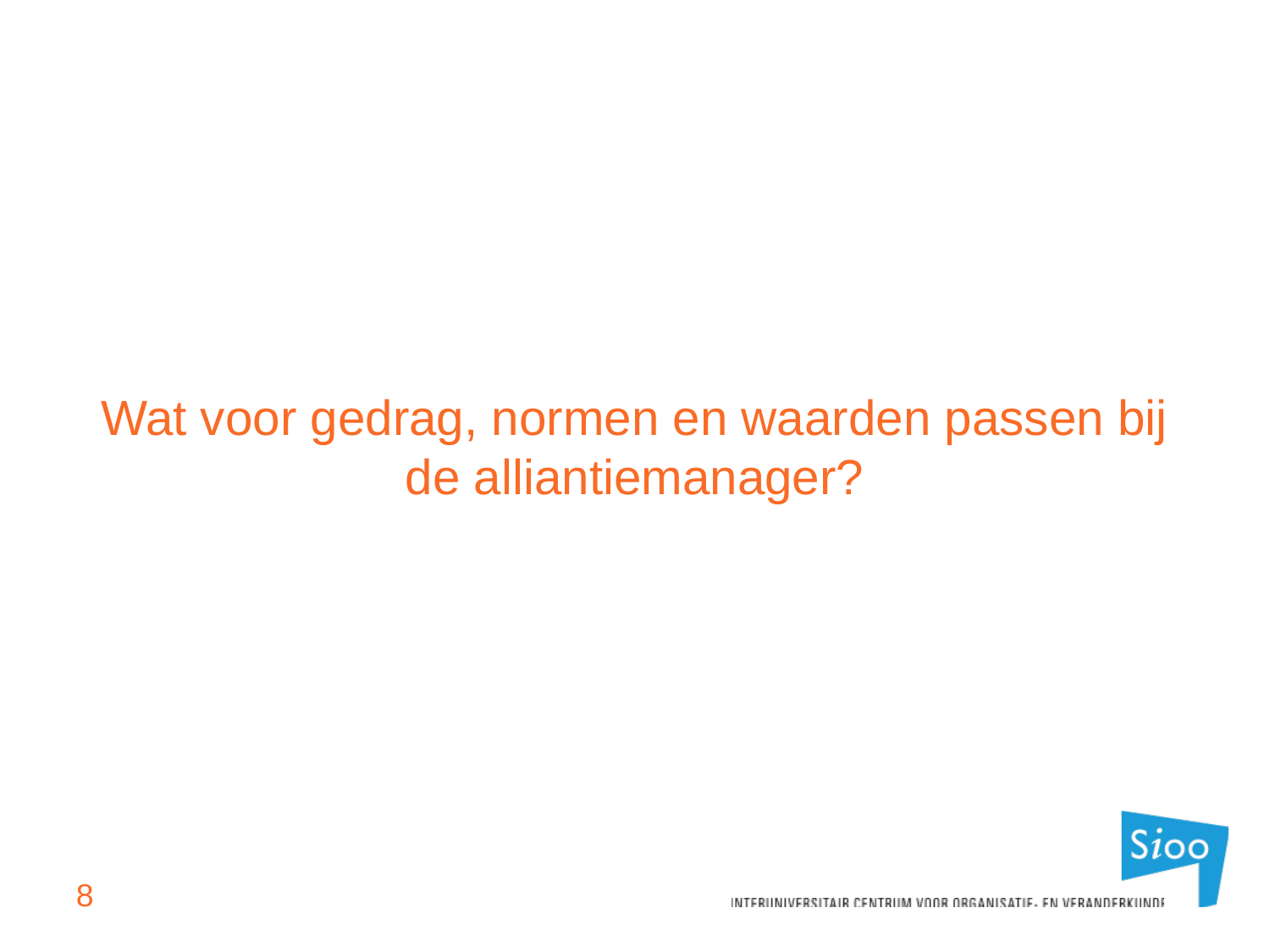

# Wat voor gedrag, normen en waarden passen bij de alliantiemanager?
8